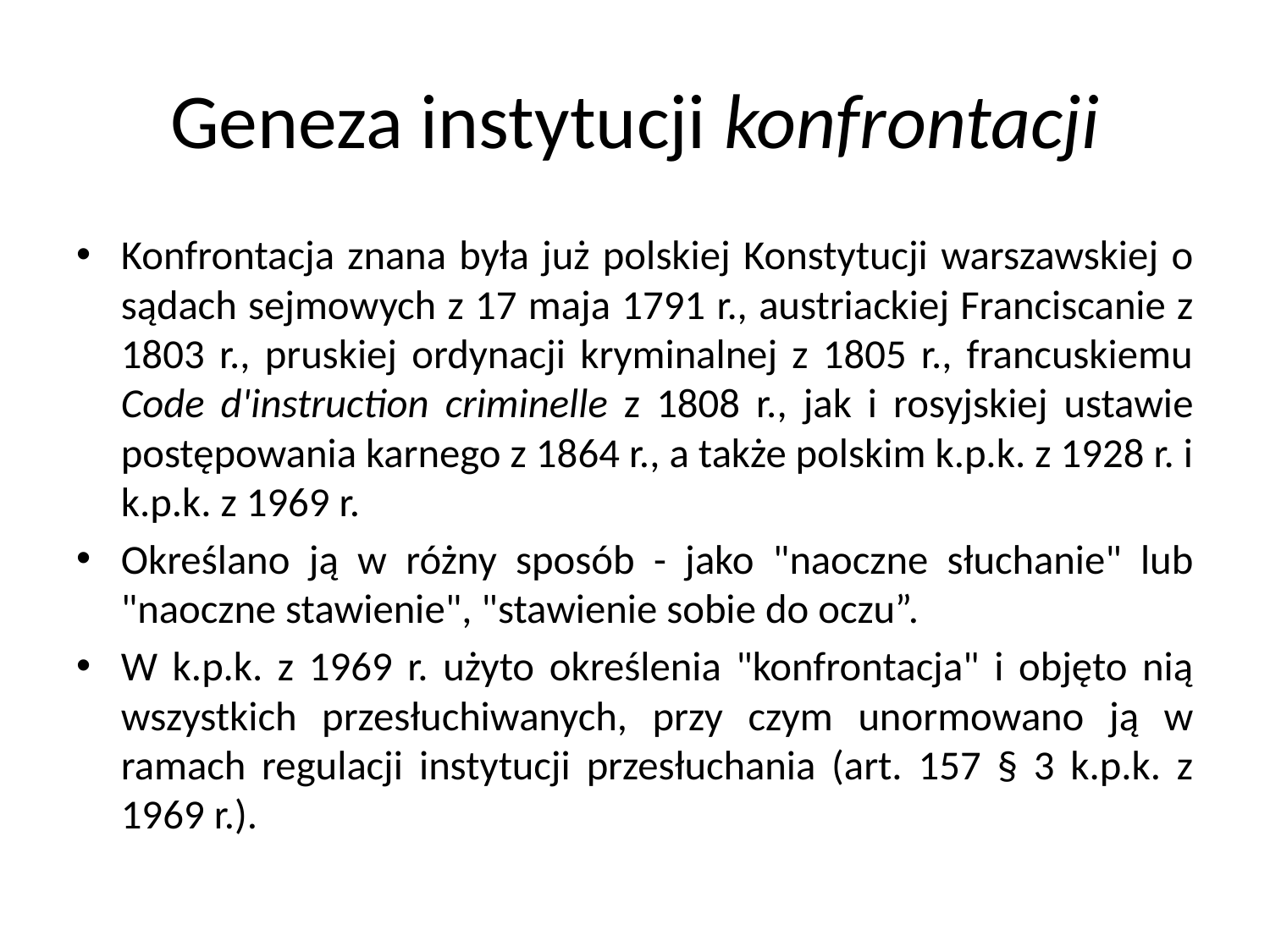

# Geneza instytucji konfrontacji
Konfrontacja znana była już polskiej Konstytucji warszawskiej o sądach sejmowych z 17 maja 1791 r., austriackiej Franciscanie z 1803 r., pruskiej ordynacji kryminalnej z 1805 r., francuskiemu Code d'instruction criminelle z 1808 r., jak i rosyjskiej ustawie postępowania karnego z 1864 r., a także polskim k.p.k. z 1928 r. i k.p.k. z 1969 r.
Określano ją w różny sposób - jako "naoczne słuchanie" lub "naoczne stawienie", "stawienie sobie do oczu”.
W k.p.k. z 1969 r. użyto określenia "konfrontacja" i objęto nią wszystkich przesłuchiwanych, przy czym unormowano ją w ramach regulacji instytucji przesłuchania (art. 157 § 3 k.p.k. z 1969 r.).